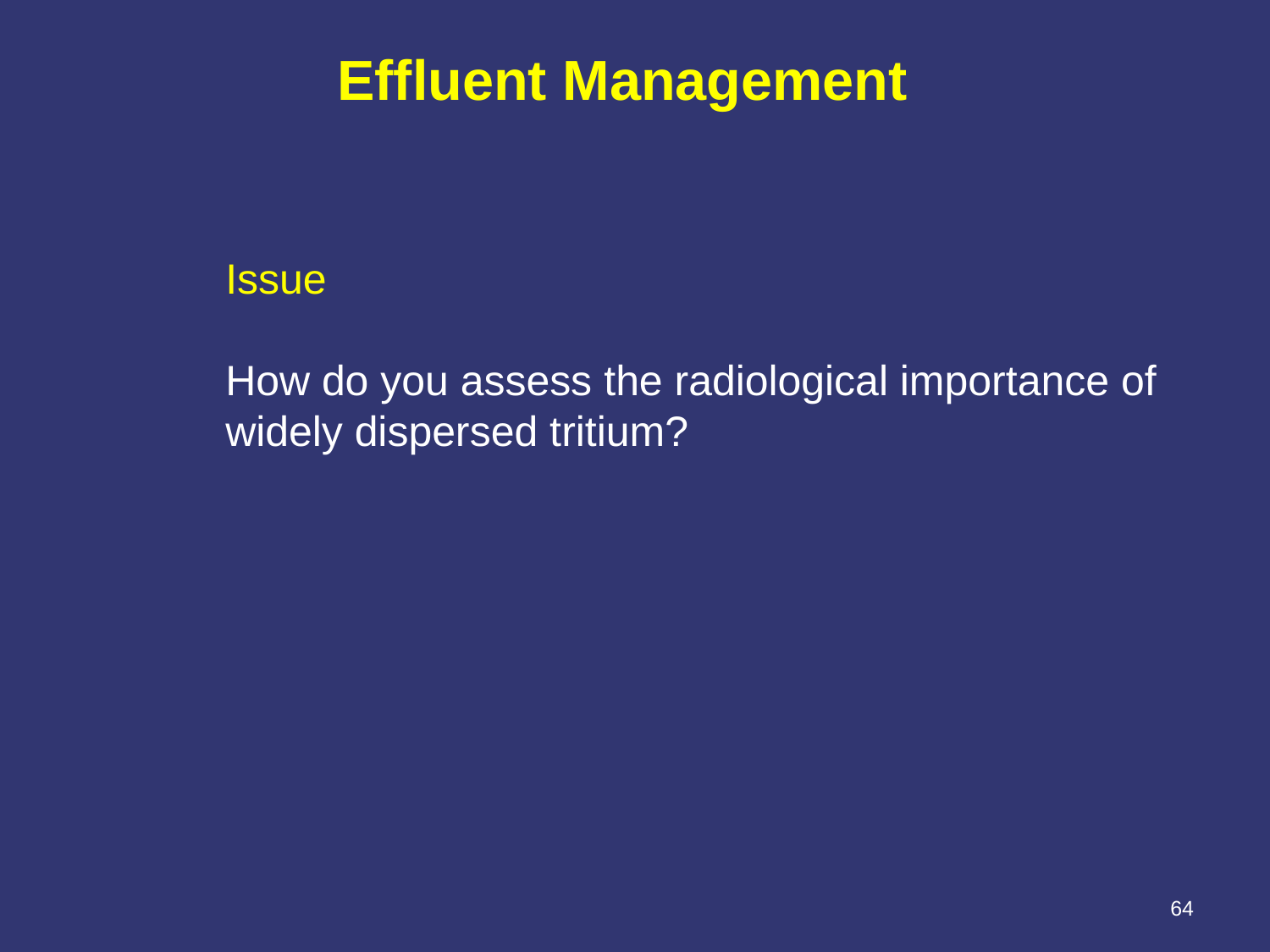

Effluent Management
Issue

How do you assess the radiological importance of widely dispersed tritium?
64